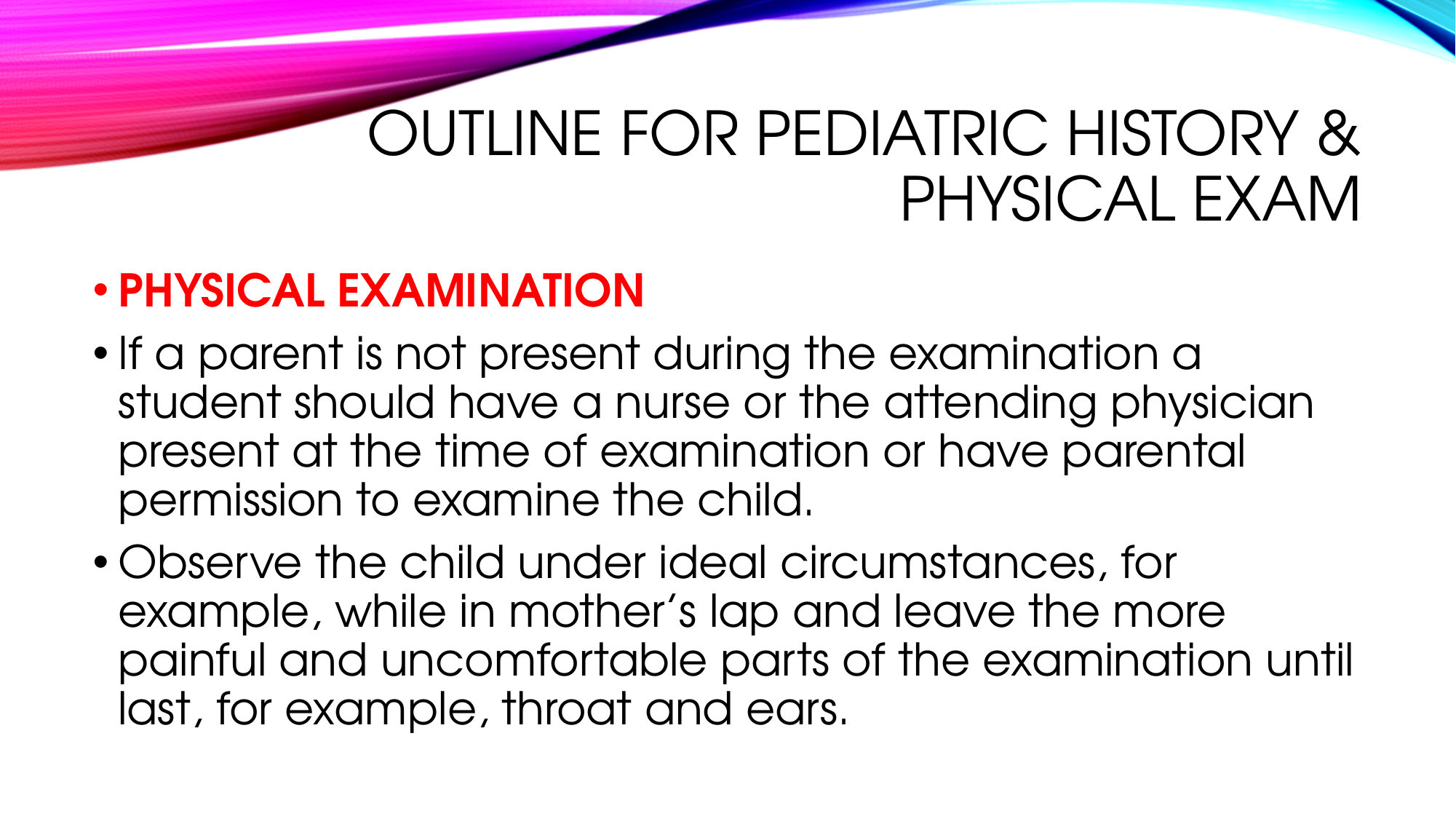

# OUTLINE FOR PEDIATRIC HISTORY & PHYSICAL EXAM
PHYSICAL EXAMINATION
If a parent is not present during the examination a student should have a nurse or the attending physician present at the time of examination or have parental permission to examine the child.
Observe the child under ideal circumstances, for example, while in mother’s lap and leave the more painful and uncomfortable parts of the examination until last, for example, throat and ears.